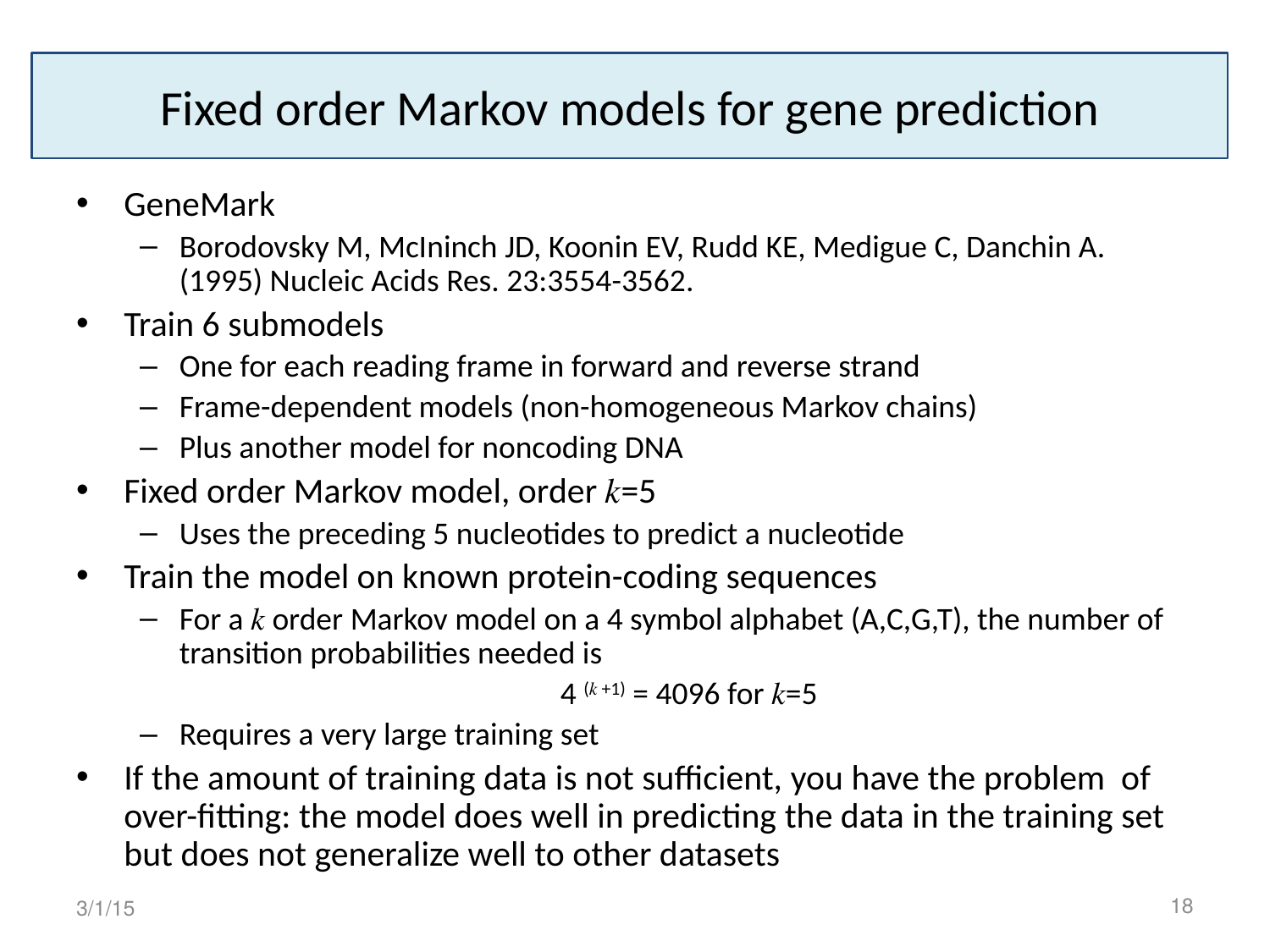

# Fixed order Markov models for gene prediction
GeneMark
Borodovsky M, McIninch JD, Koonin EV, Rudd KE, Medigue C, Danchin A. (1995) Nucleic Acids Res. 23:3554-3562.
Train 6 submodels
One for each reading frame in forward and reverse strand
Frame-dependent models (non-homogeneous Markov chains)
Plus another model for noncoding DNA
Fixed order Markov model, order k=5
Uses the preceding 5 nucleotides to predict a nucleotide
Train the model on known protein-coding sequences
For a k order Markov model on a 4 symbol alphabet (A,C,G,T), the number of transition probabilities needed is
				4 (k +1) = 4096 for k=5
Requires a very large training set
If the amount of training data is not sufficient, you have the problem  of over-fitting: the model does well in predicting the data in the training set but does not generalize well to other datasets

3/1/15
18